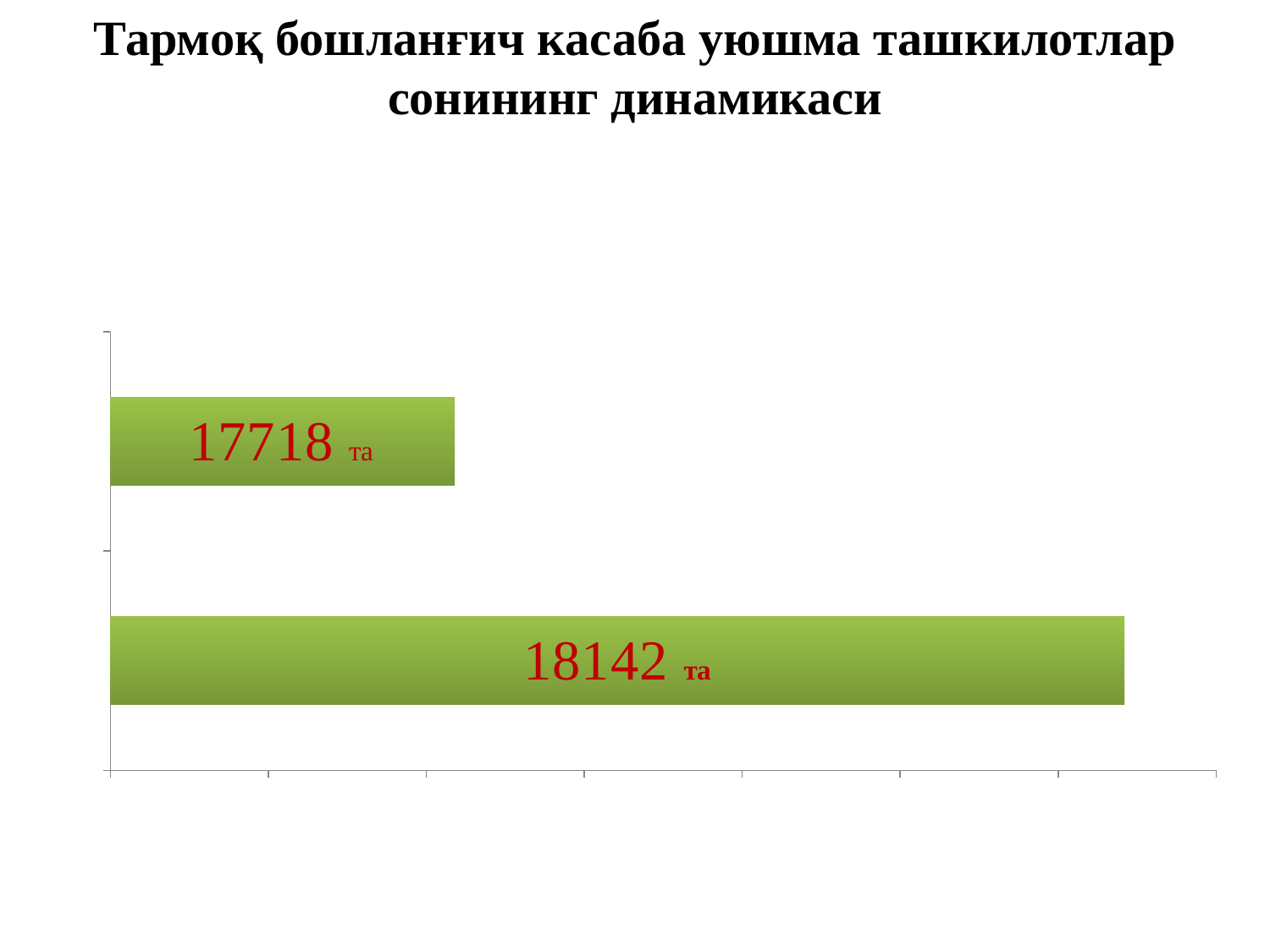

Тармоқ бошланғич касаба уюшма ташкилотлар сонининг динамикаси

### Chart

| Category | Восток |
|---|---|
| 2011 | 18142.0 |
| 2012 | 17718.0 |